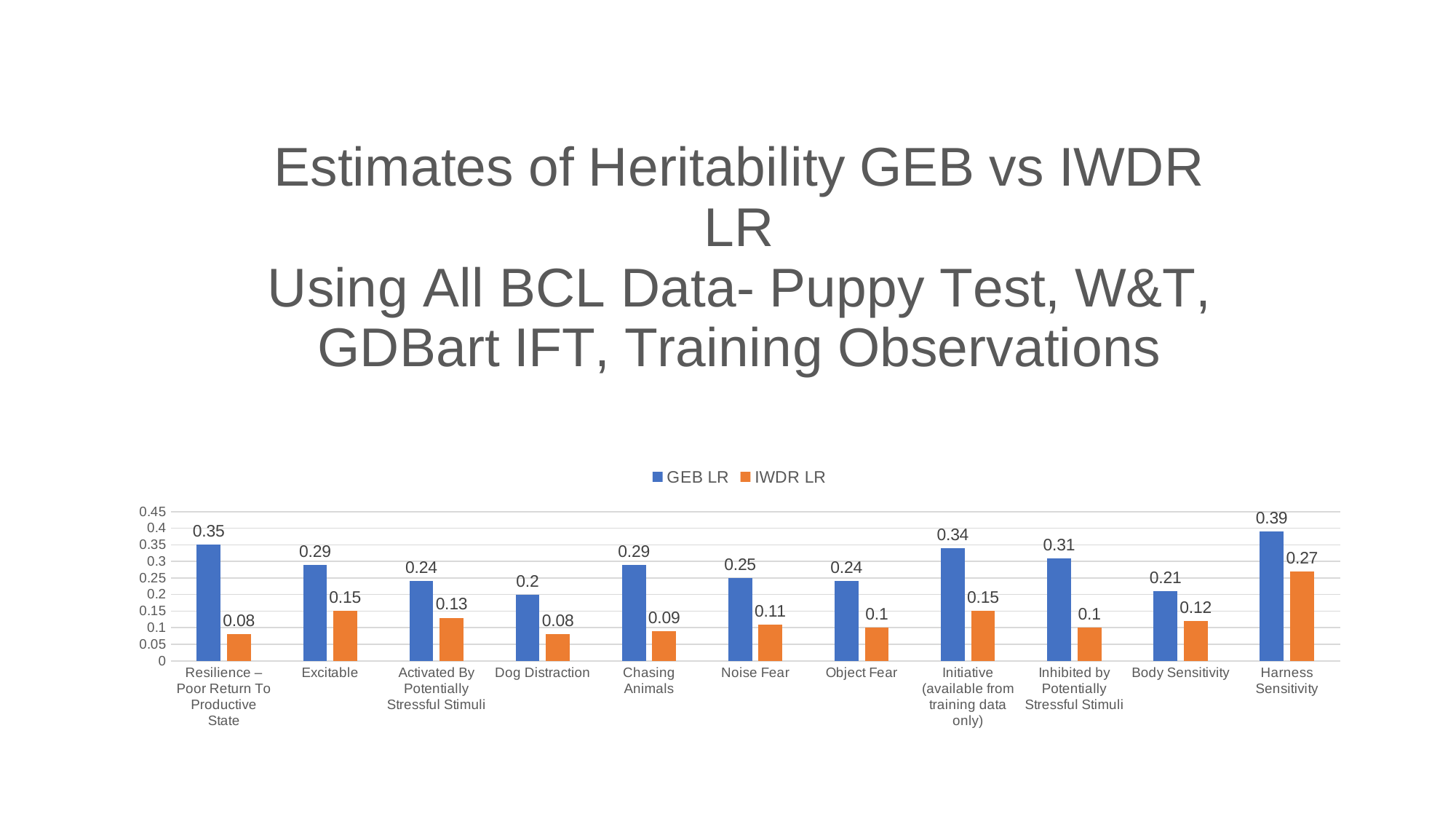

### Chart: Estimates of Heritability GEB vs IWDR LR
Using All BCL Data- Puppy Test, W&T, GDBart IFT, Training Observations

| Category | GEB LR | IWDR LR |
|---|---|---|
| Resilience – Poor Return To Productive State | 0.35 | 0.08 |
| Excitable | 0.29 | 0.15 |
| Activated By Potentially Stressful Stimuli  | 0.24 | 0.13 |
| Dog Distraction | 0.2 | 0.08 |
| Chasing Animals | 0.29 | 0.09 |
| Noise Fear | 0.25 | 0.11 |
| Object Fear | 0.24 | 0.1 |
| Initiative (available from training data only) | 0.34 | 0.15 |
| Inhibited by Potentially Stressful Stimuli | 0.31 | 0.1 |
| Body Sensitivity | 0.21 | 0.12 |
| Harness Sensitivity | 0.39 | 0.27 |